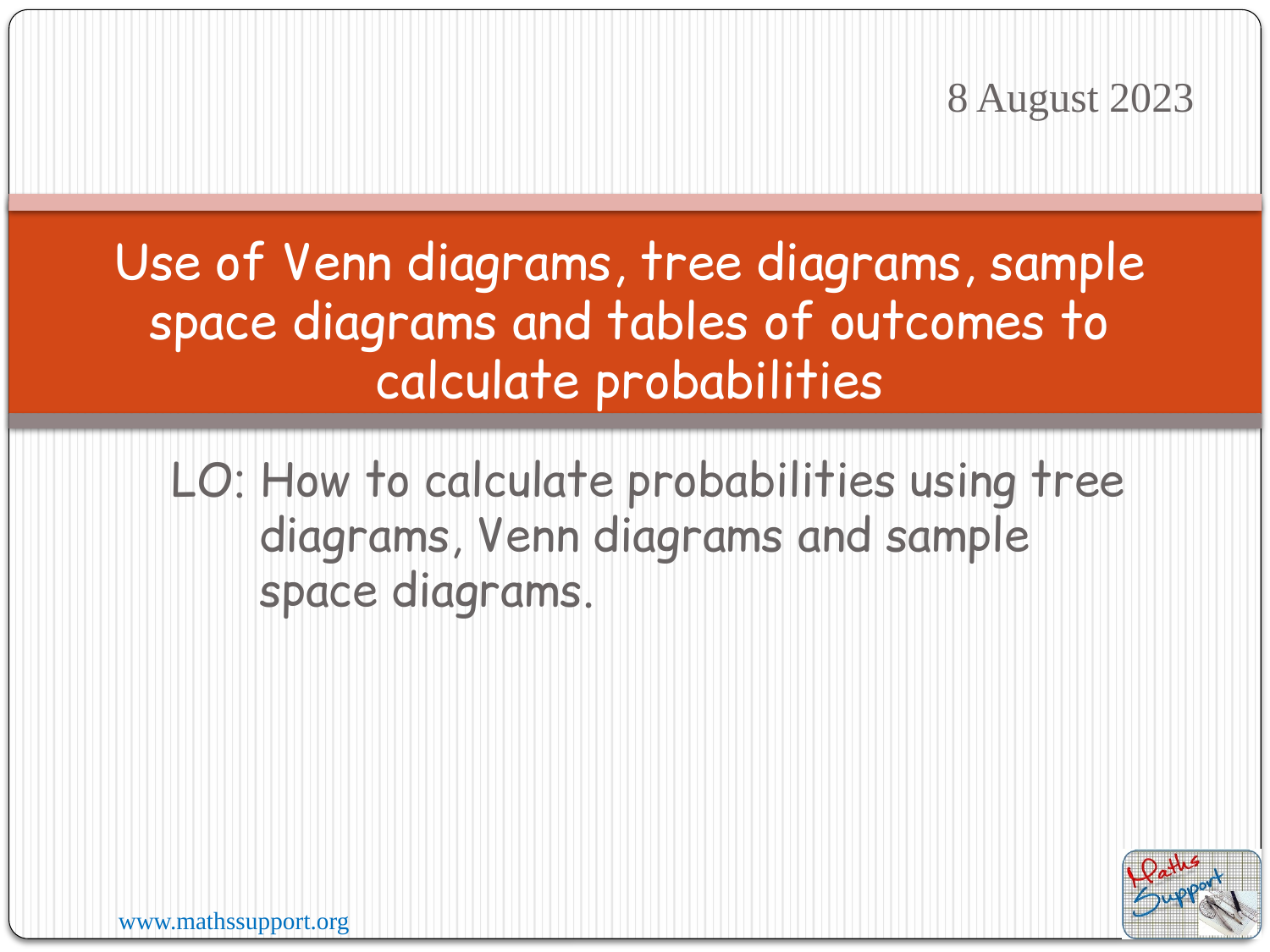

8 August 2023
# Use of Venn diagrams, tree diagrams, sample space diagrams and tables of outcomes to calculate probabilities
LO: How to calculate probabilities using tree diagrams, Venn diagrams and sample space diagrams.